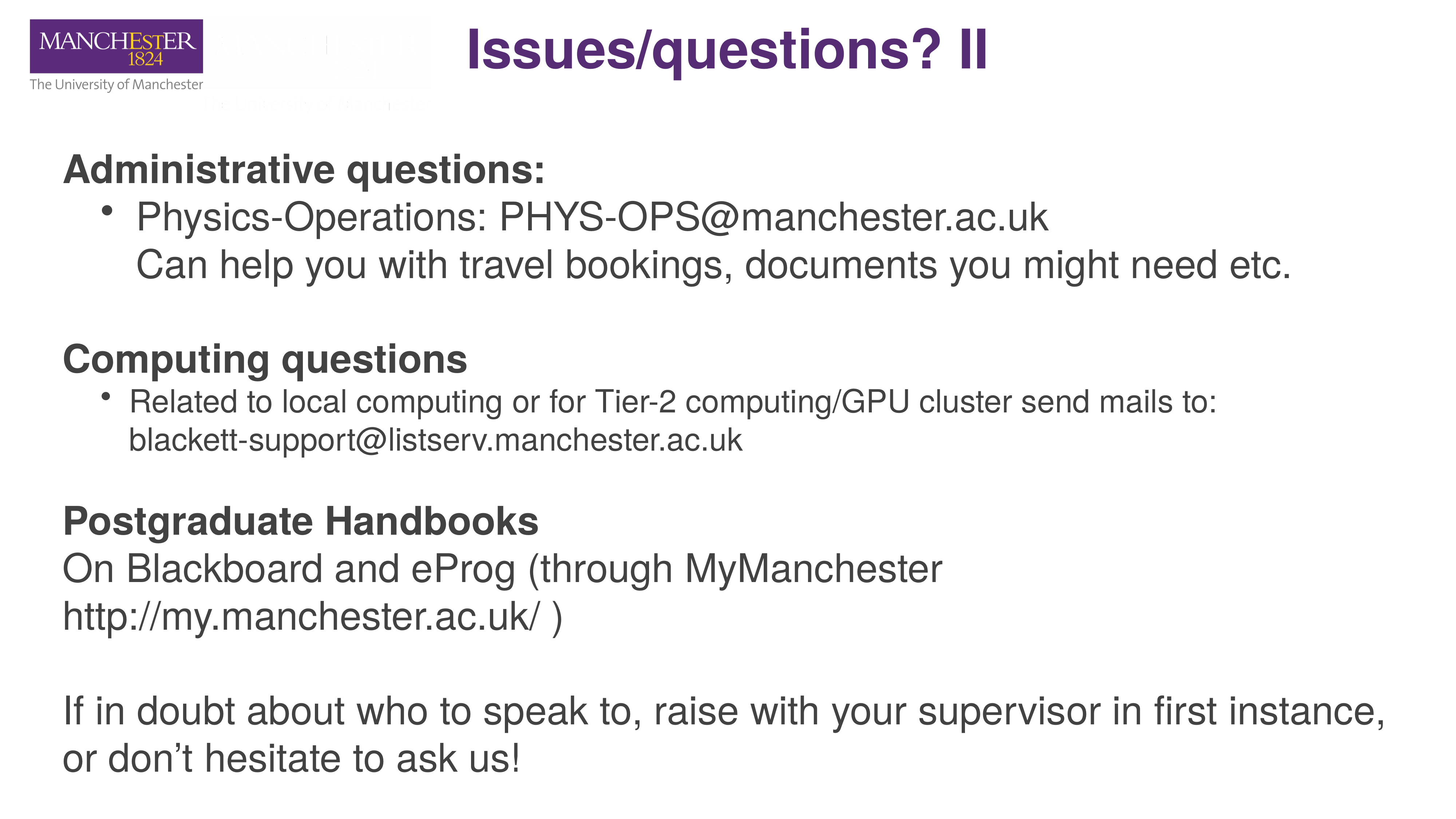

# Issues/questions? II
Administrative questions:
Physics-Operations: PHYS-OPS@manchester.ac.uk
Can help you with travel bookings, documents you might need etc.

Computing questions
Related to local computing or for Tier-2 computing/GPU cluster send mails to: 		 blackett-support@listserv.manchester.ac.uk
Postgraduate Handbooks
On Blackboard and eProg (through MyManchester http://my.manchester.ac.uk/ )

If in doubt about who to speak to, raise with your supervisor in first instance, or don’t hesitate to ask us!